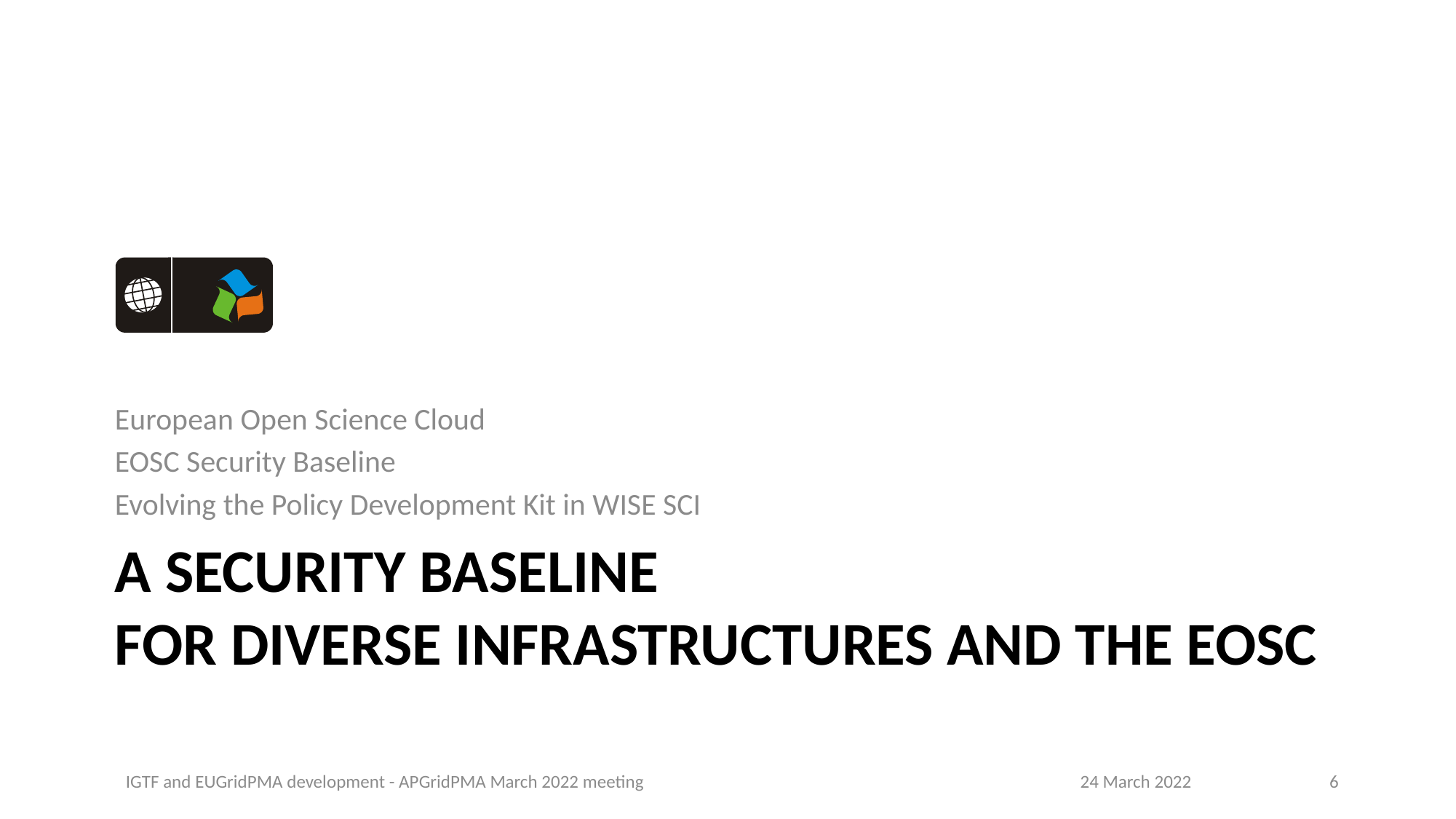

European Open Science Cloud
EOSC Security Baseline
Evolving the Policy Development Kit in WISE SCI
# A Security Baseline for diverse infrastructures and the EOSC
IGTF and EUGridPMA development - APGridPMA March 2022 meeting
24 March 2022
6